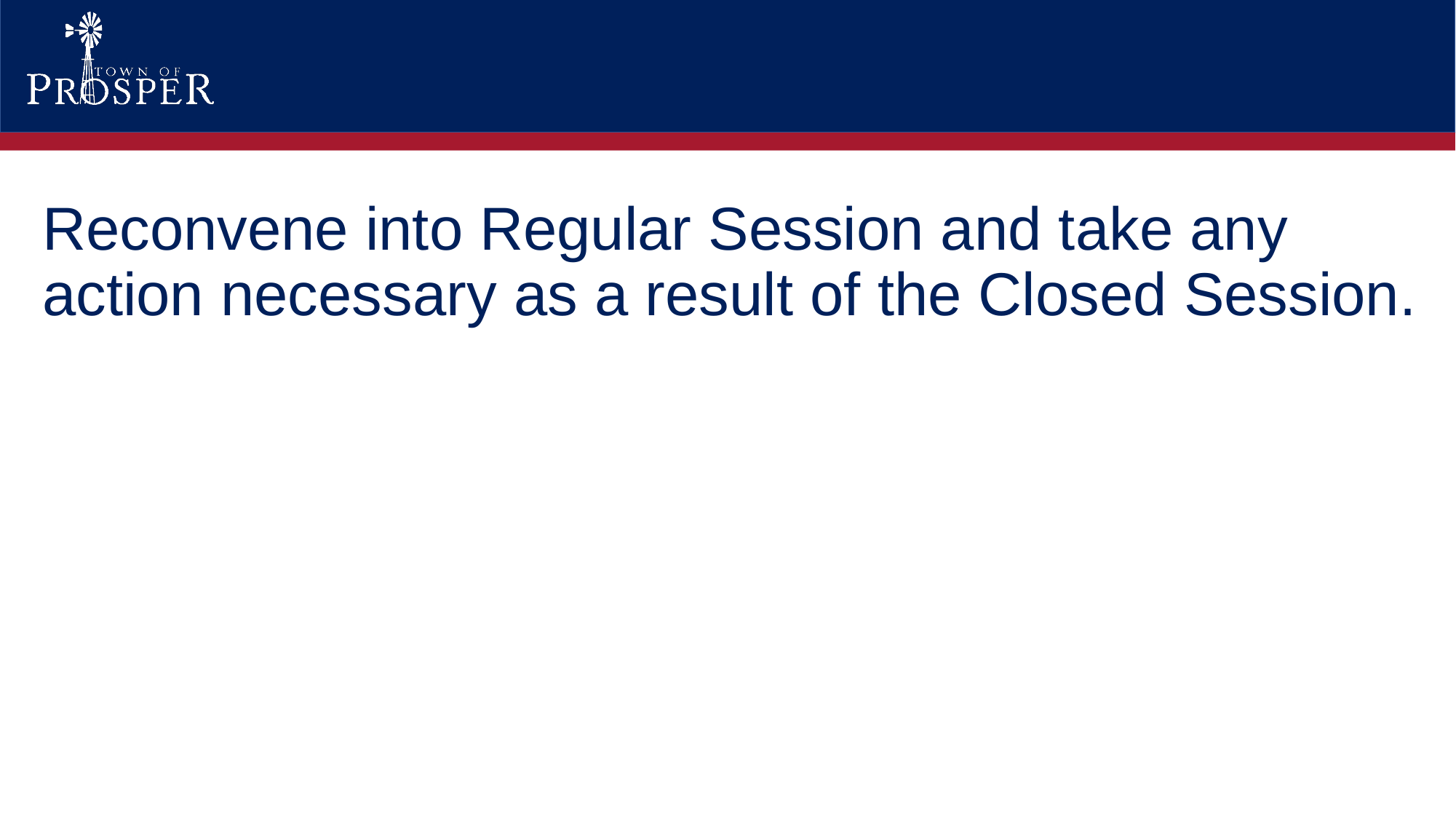

# Reconvene into Regular Session and take any action necessary as a result of the Closed Session.